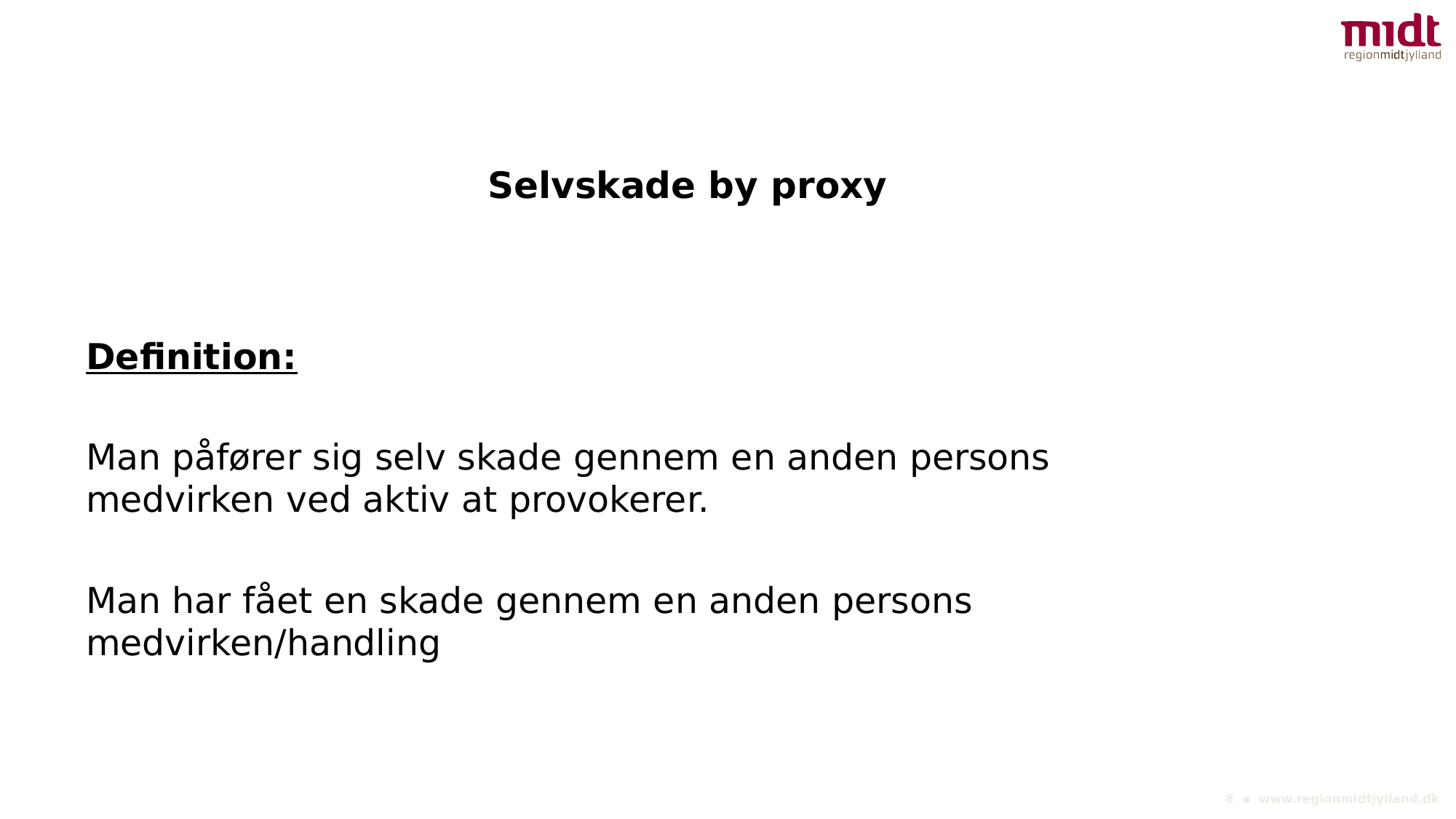

# Selvskade by proxy
Definition:

Man påfører sig selv skade gennem en anden persons       medvirken ved aktiv at provokerer.

Man har fået en skade gennem en anden persons      medvirken/handling